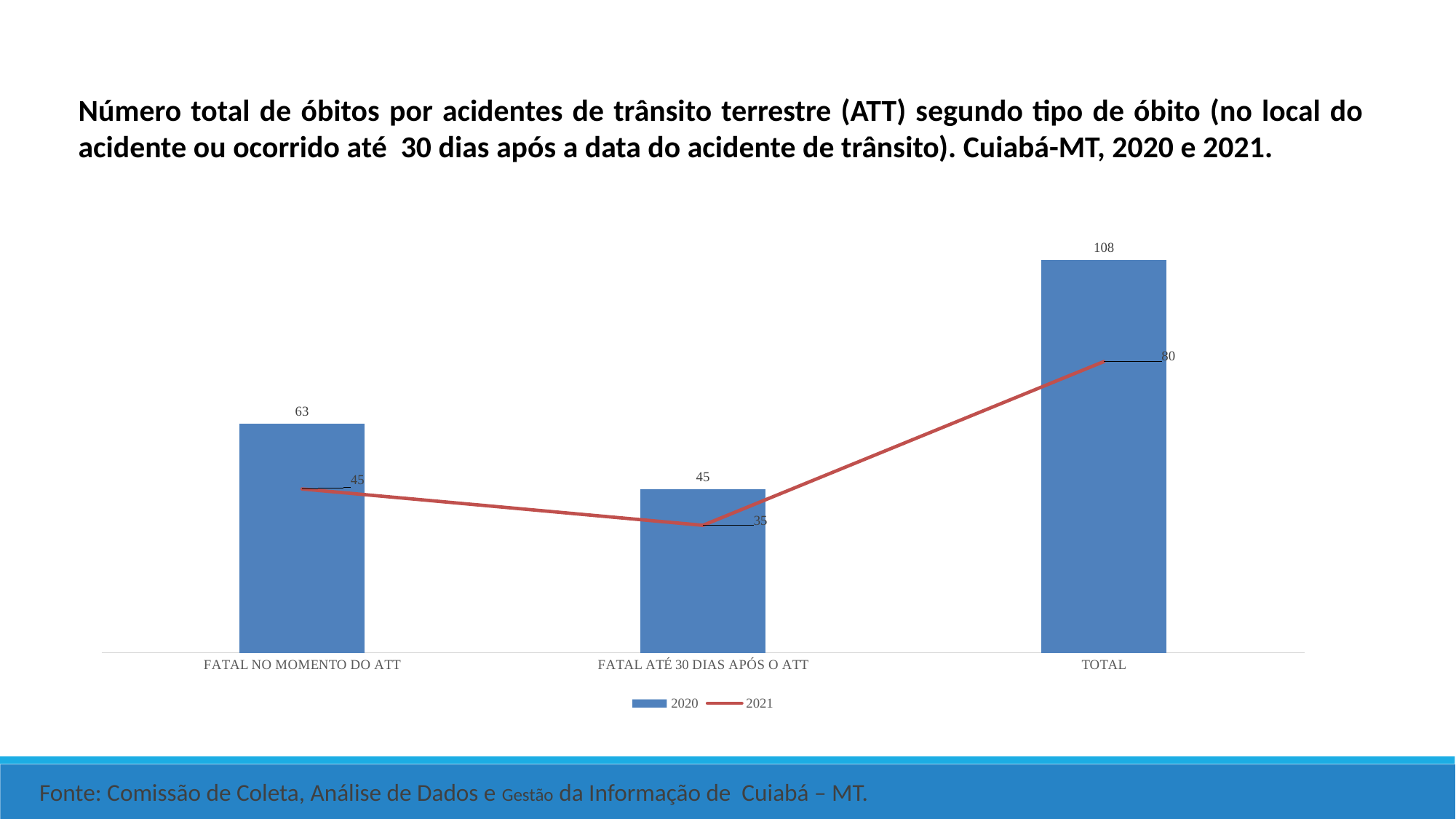

Número total de óbitos por acidentes de trânsito terrestre (ATT) segundo tipo de óbito (no local do acidente ou ocorrido até  30 dias após a data do acidente de trânsito). Cuiabá-MT, 2020 e 2021.

### Chart

| Category | 2020 | 2021 |
|---|---|---|
| FATAL NO MOMENTO DO ATT | 63.0 | 45.0 |
| FATAL ATÉ 30 DIAS APÓS O ATT | 45.0 | 35.0 |
| TOTAL | 108.0 | 80.0 |
Fonte: Comissão de Coleta, Análise de Dados e Gestão da Informação de  Cuiabá – MT.